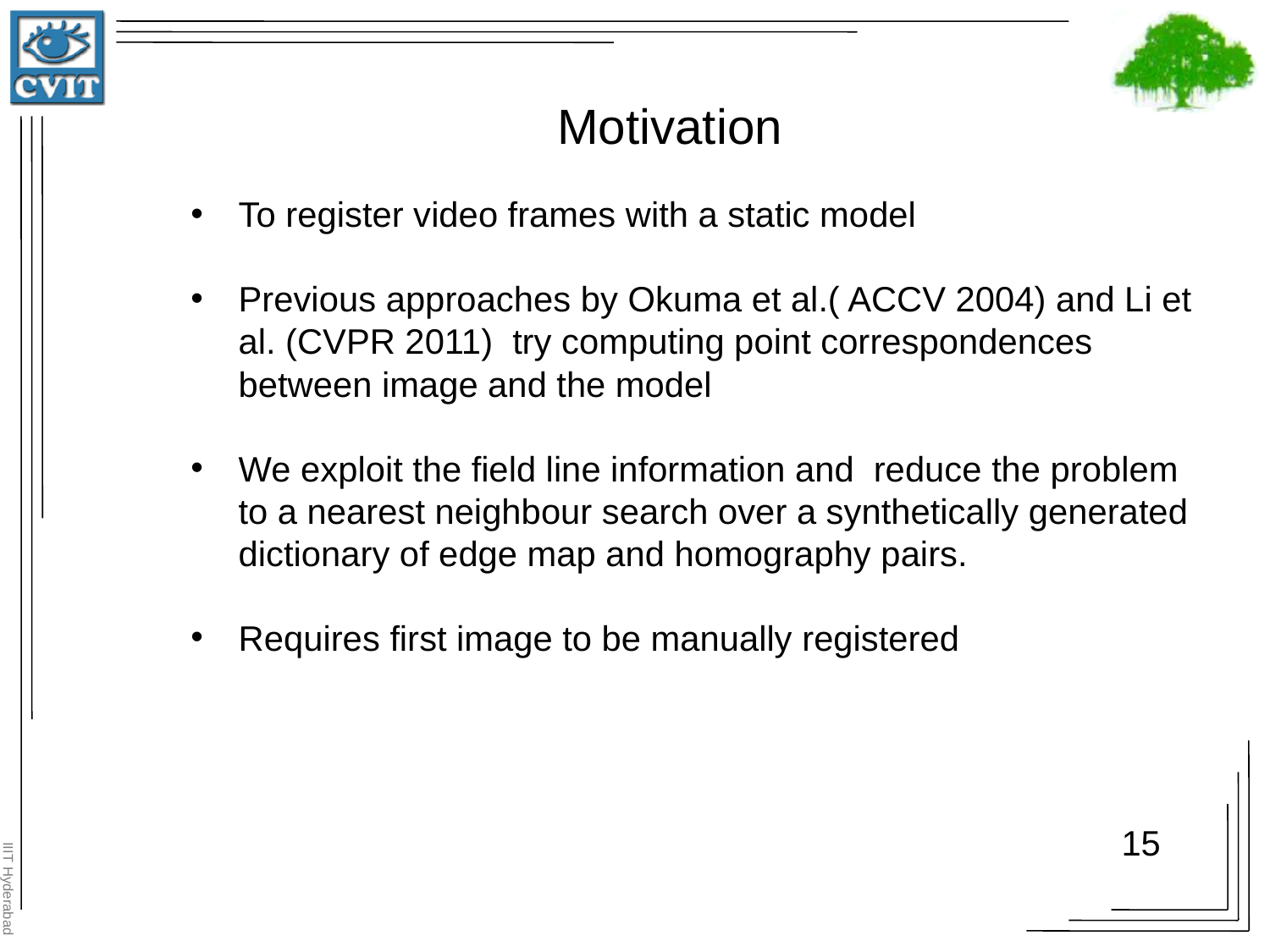

15

# Motivation
To register video frames with a static model
Previous approaches by Okuma et al.( ACCV 2004) and Li et al. (CVPR 2011)  try computing point correspondences between image and the model

We exploit the field line information and  reduce the problem to a nearest neighbour search over a synthetically generated dictionary of edge map and homography pairs.

Requires first image to be manually registered